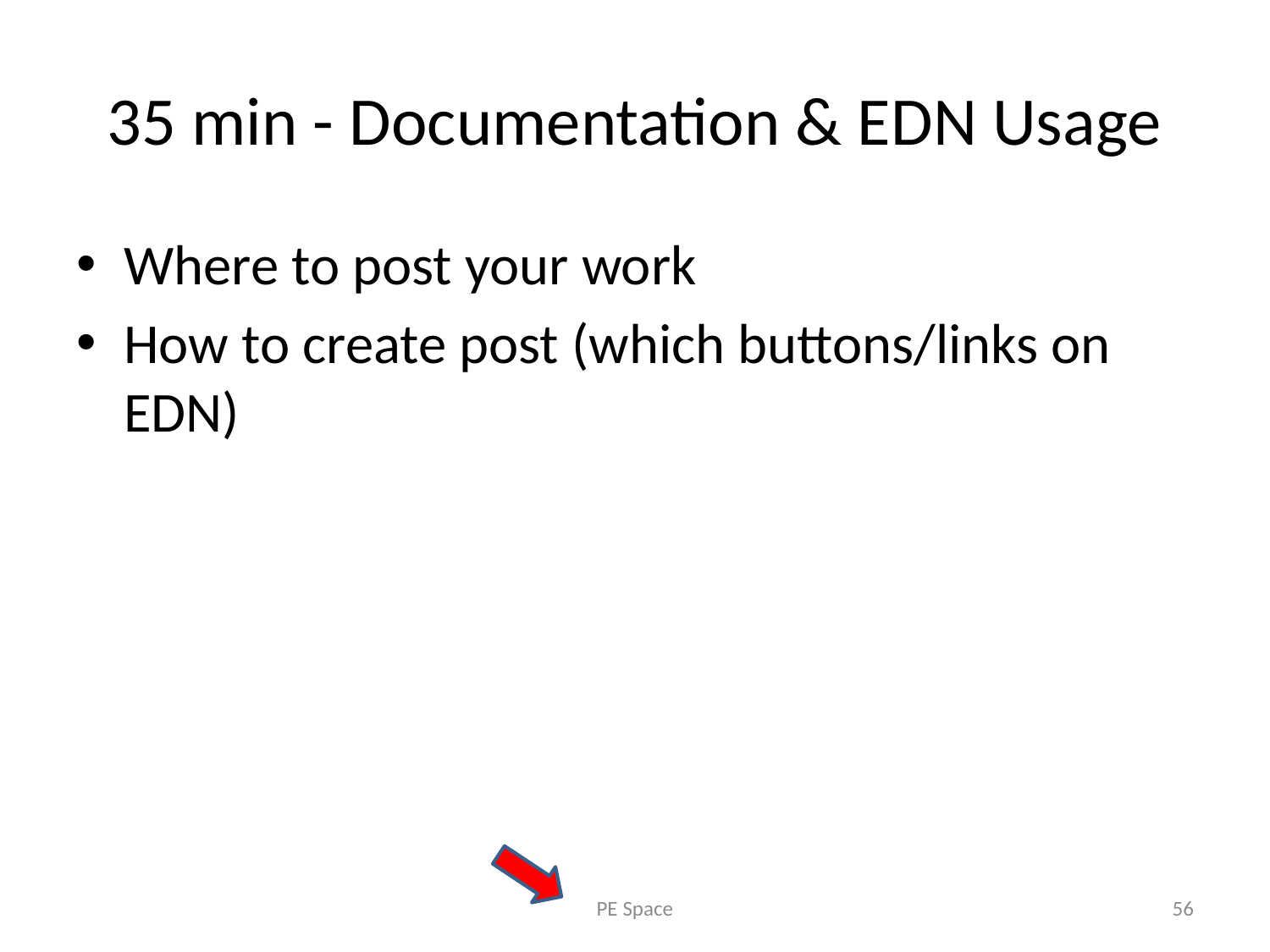

# 35 min - Documentation & EDN Usage
Where to post your work
How to create post (which buttons/links on EDN)

PE Space
56